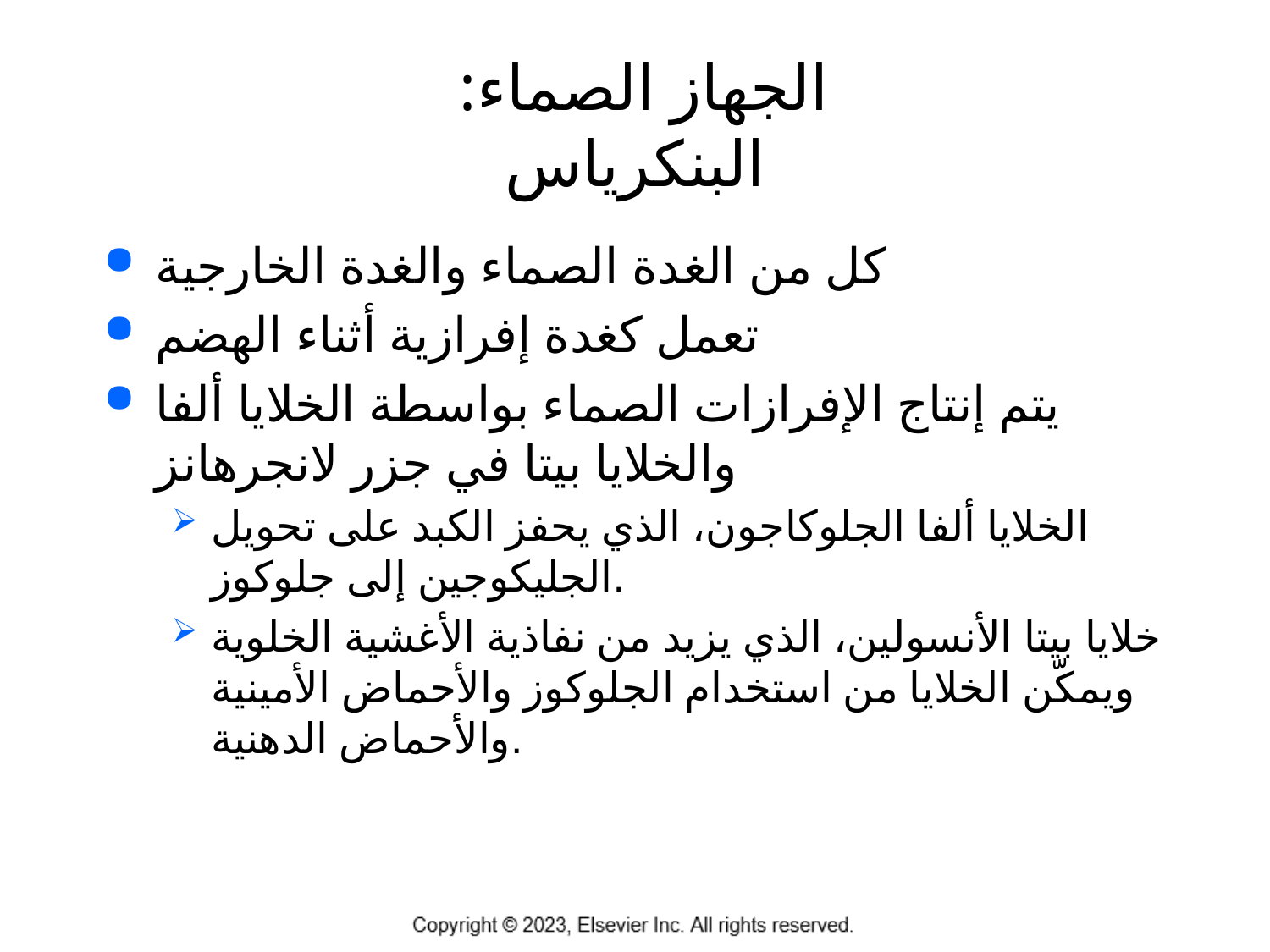

# الجهاز الصماء: البنكرياس
كل من الغدة الصماء والغدة الخارجية
تعمل كغدة إفرازية أثناء الهضم
يتم إنتاج الإفرازات الصماء بواسطة الخلايا ألفا والخلايا بيتا في جزر لانجرهانز
الخلايا ألفا الجلوكاجون، الذي يحفز الكبد على تحويل الجليكوجين إلى جلوكوز.
خلايا بيتا الأنسولين، الذي يزيد من نفاذية الأغشية الخلوية ويمكّن الخلايا من استخدام الجلوكوز والأحماض الأمينية والأحماض الدهنية.